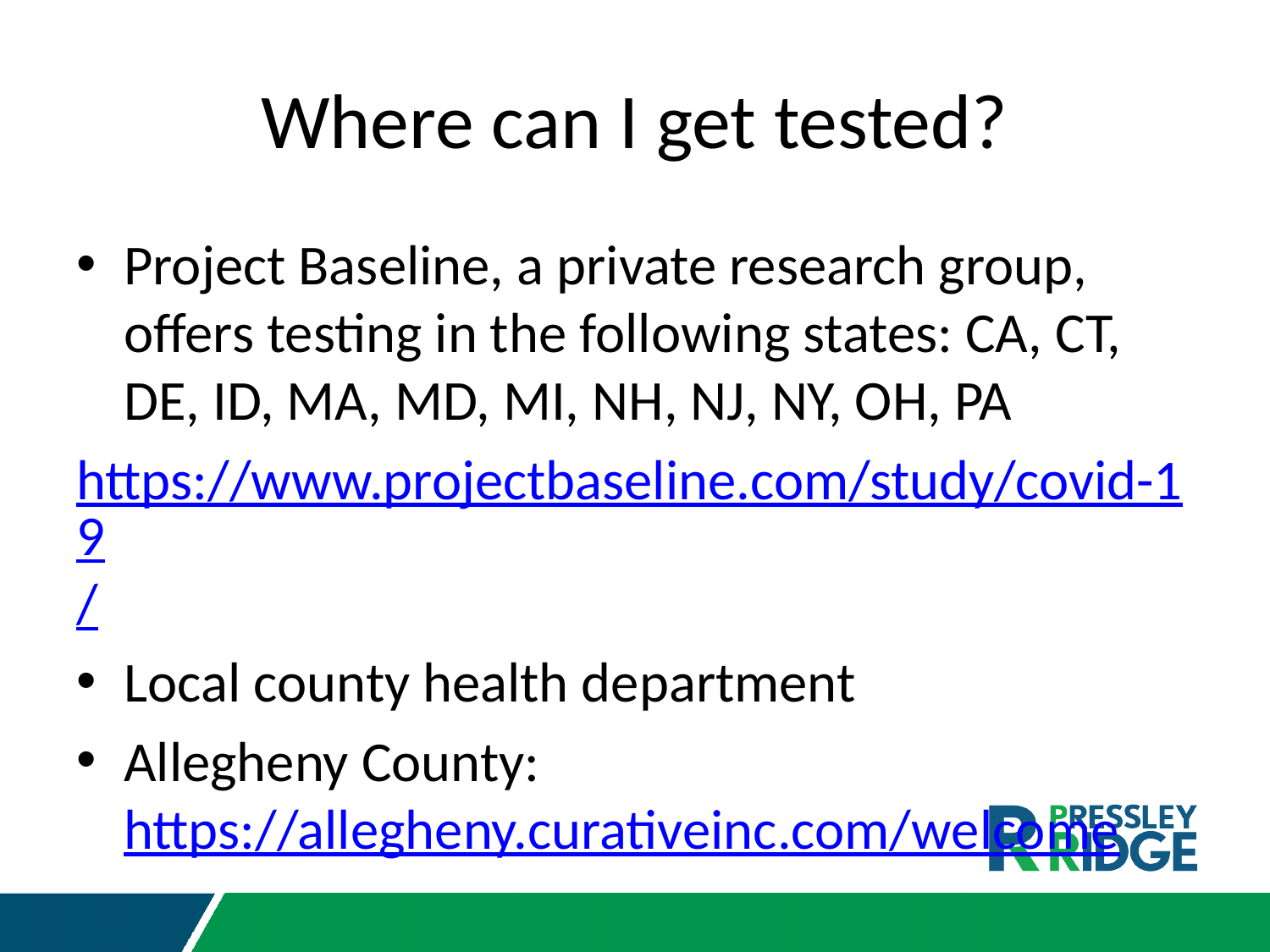

# Where can I get tested?
Project Baseline, a private research group, offers testing in the following states: CA, CT, DE, ID, MA, MD, MI, NH, NJ, NY, OH, PA
https://www.projectbaseline.com/study/covid-19/
Local county health department
Allegheny County: https://allegheny.curativeinc.com/welcome